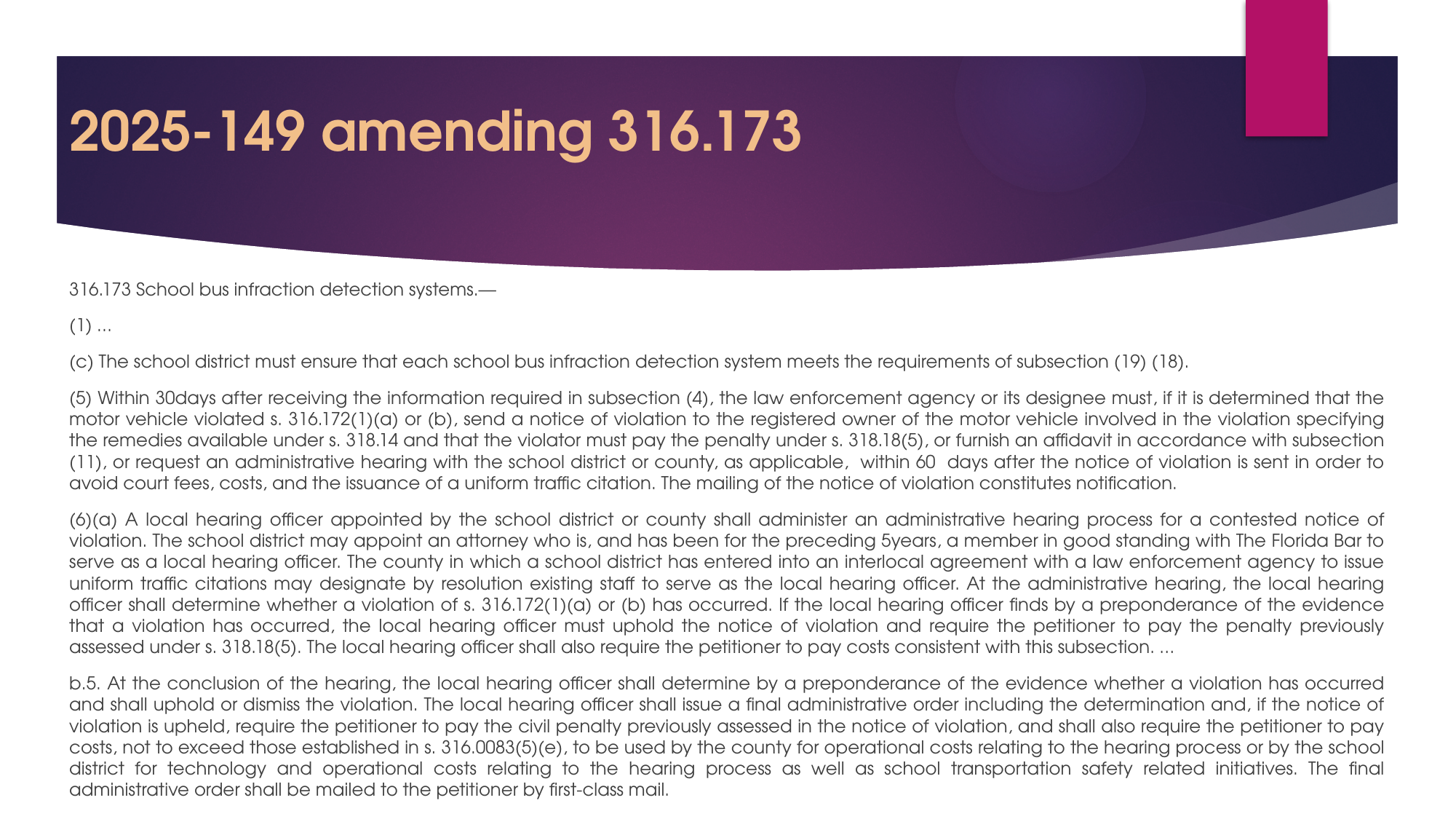

# 2025-149 amending 316.173
316.173 School bus infraction detection systems.—
(1) …
(c) The school district must ensure that each school bus infraction detection system meets the requirements of subsection (19) (18).
(5) Within 30days after receiving the information required in subsection (4), the law enforcement agency or its designee must, if it is determined that the motor vehicle violated s. 316.172(1)(a) or (b), send a notice of violation to the registered owner of the motor vehicle involved in the violation specifying the remedies available under s. 318.14 and that the violator must pay the penalty under s. 318.18(5), or furnish an affidavit in accordance with subsection (11), or request an administrative hearing with the school district or county, as applicable,  within 60  days after the notice of violation is sent in order to avoid court fees, costs, and the issuance of a uniform traffic citation. The mailing of the notice of violation constitutes notification.
(6)(a) A local hearing officer appointed by the school district or county shall administer an administrative hearing process for a contested notice of violation. The school district may appoint an attorney who is, and has been for the preceding 5years, a member in good standing with The Florida Bar to serve as a local hearing officer. The county in which a school district has entered into an interlocal agreement with a law enforcement agency to issue uniform traffic citations may designate by resolution existing staff to serve as the local hearing officer. At the administrative hearing, the local hearing officer shall determine whether a violation of s. 316.172(1)(a) or (b) has occurred. If the local hearing officer finds by a preponderance of the evidence that a violation has occurred, the local hearing officer must uphold the notice of violation and require the petitioner to pay the penalty previously assessed under s. 318.18(5). The local hearing officer shall also require the petitioner to pay costs consistent with this subsection. …
b.5. At the conclusion of the hearing, the local hearing officer shall determine by a preponderance of the evidence whether a violation has occurred and shall uphold or dismiss the violation. The local hearing officer shall issue a final administrative order including the determination and, if the notice of violation is upheld, require the petitioner to pay the civil penalty previously assessed in the notice of violation, and shall also require the petitioner to pay costs, not to exceed those established in s. 316.0083(5)(e), to be used by the county for operational costs relating to the hearing process or by the school district for technology and operational costs relating to the hearing process as well as school transportation safety related initiatives. The final administrative order shall be mailed to the petitioner by first-class mail.